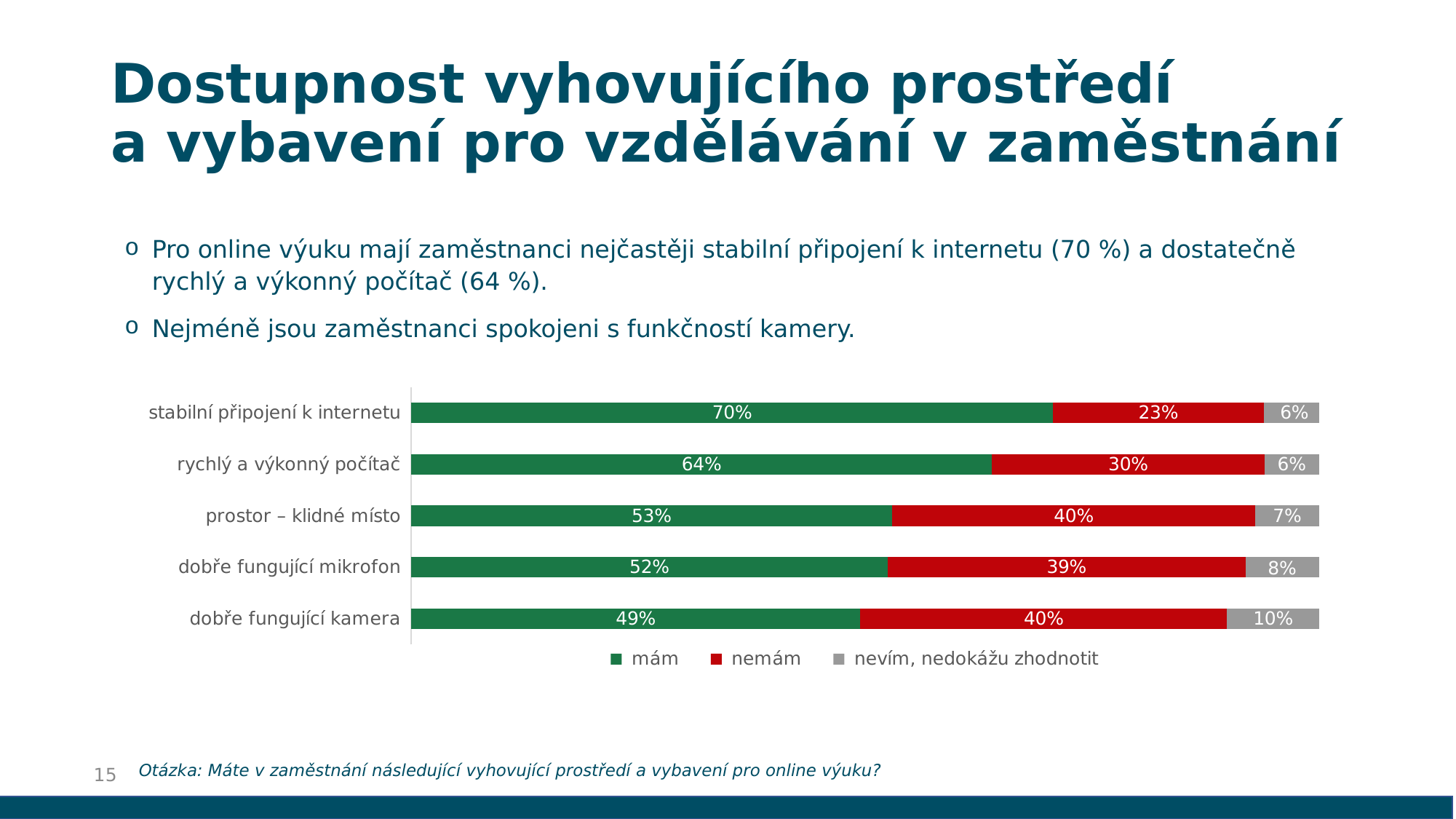

# Dostupnost vyhovujícího prostředí a vybavení pro vzdělávání v zaměstnání
Pro online výuku mají zaměstnanci nejčastěji stabilní připojení k internetu (70 %) a dostatečně rychlý a výkonný počítač (64 %).
Nejméně jsou zaměstnanci spokojeni s funkčností kamery.

### Chart

| Category |  mám  |  nemám  |  nevím, nedokážu zhodnotit  |
|---|---|---|---|
|  dobře fungující kamera  | 0.49 | 0.4 | 0.1 |
|  dobře fungující mikrofon  | 0.52 | 0.39 | 0.08 |
|  prostor – klidné místo  | 0.53 | 0.4 | 0.07 |
|  rychlý a výkonný počítač  | 0.64 | 0.3 | 0.06 |
|  stabilní připojení k internetu  | 0.7 | 0.23 | 0.06 |
15
Otázka: Máte v zaměstnání následující vyhovující prostředí a vybavení pro online výuku?